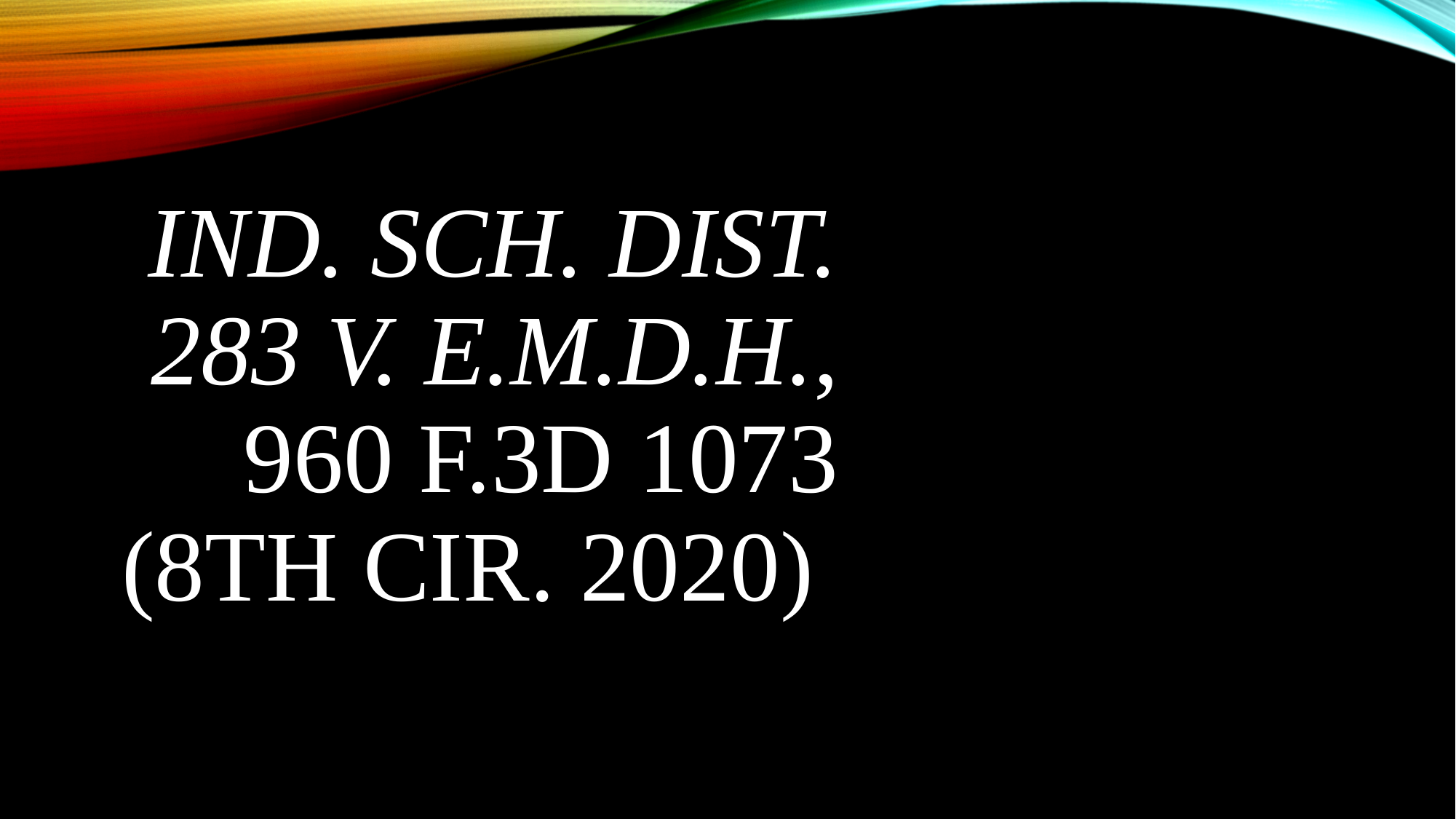

# Ind. Sch. Dist. 283 v. E.M.D.H., 960 F.3d 1073 (8th Cir. 2020)